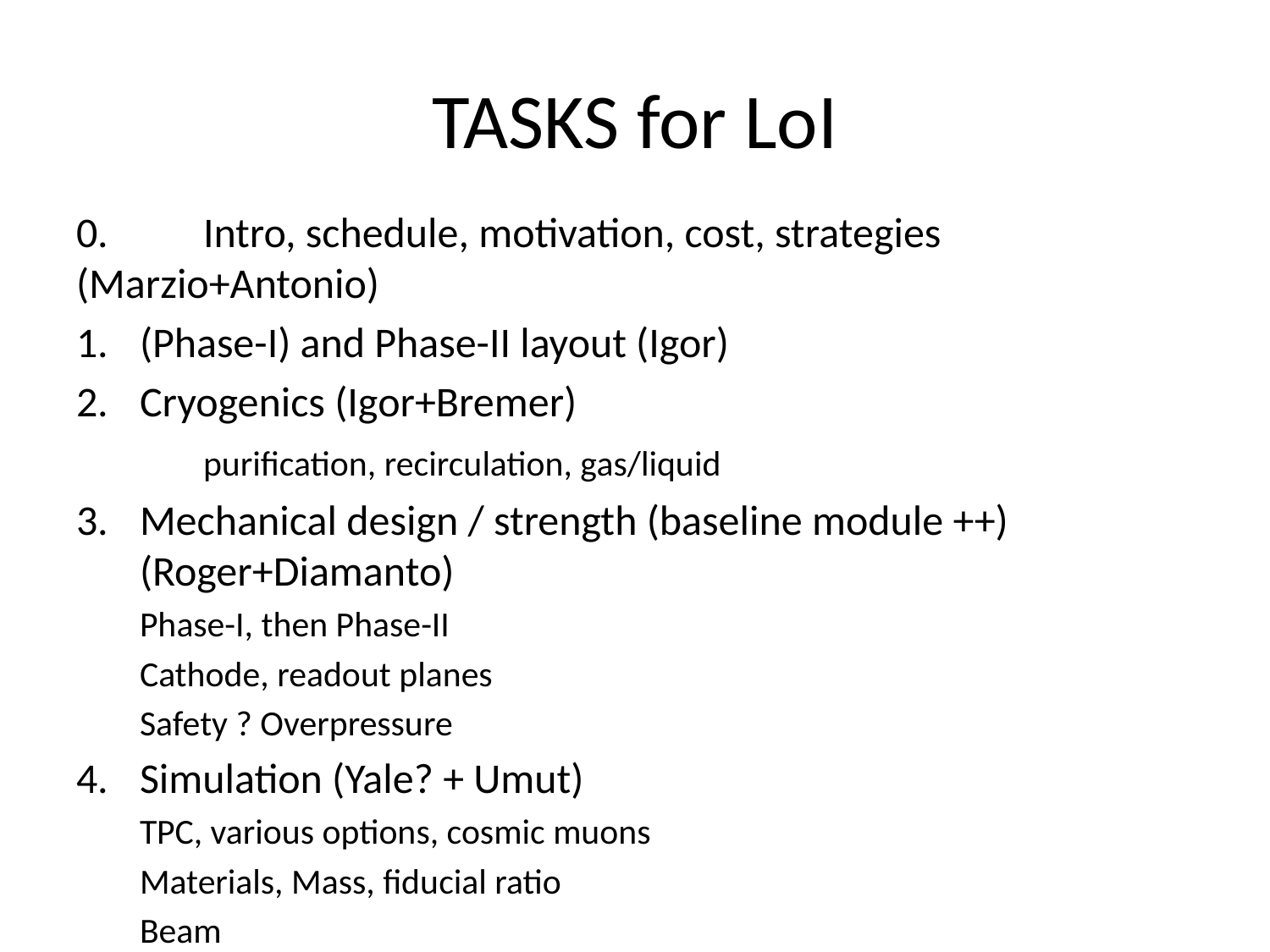

# TASKS for LoI
0.	Intro, schedule, motivation, cost, strategies (Marzio+Antonio)
(Phase-I) and Phase-II layout (Igor)
Cryogenics (Igor+Bremer)
	purification, recirculation, gas/liquid
Mechanical design / strength (baseline module ++)
(Roger+Diamanto)
Phase-I, then Phase-II
Cathode, readout planes
Safety ? Overpressure
Simulation (Yale? + Umut)
TPC, various options, cosmic muons
Materials, Mass, fiducial ratio
Beam